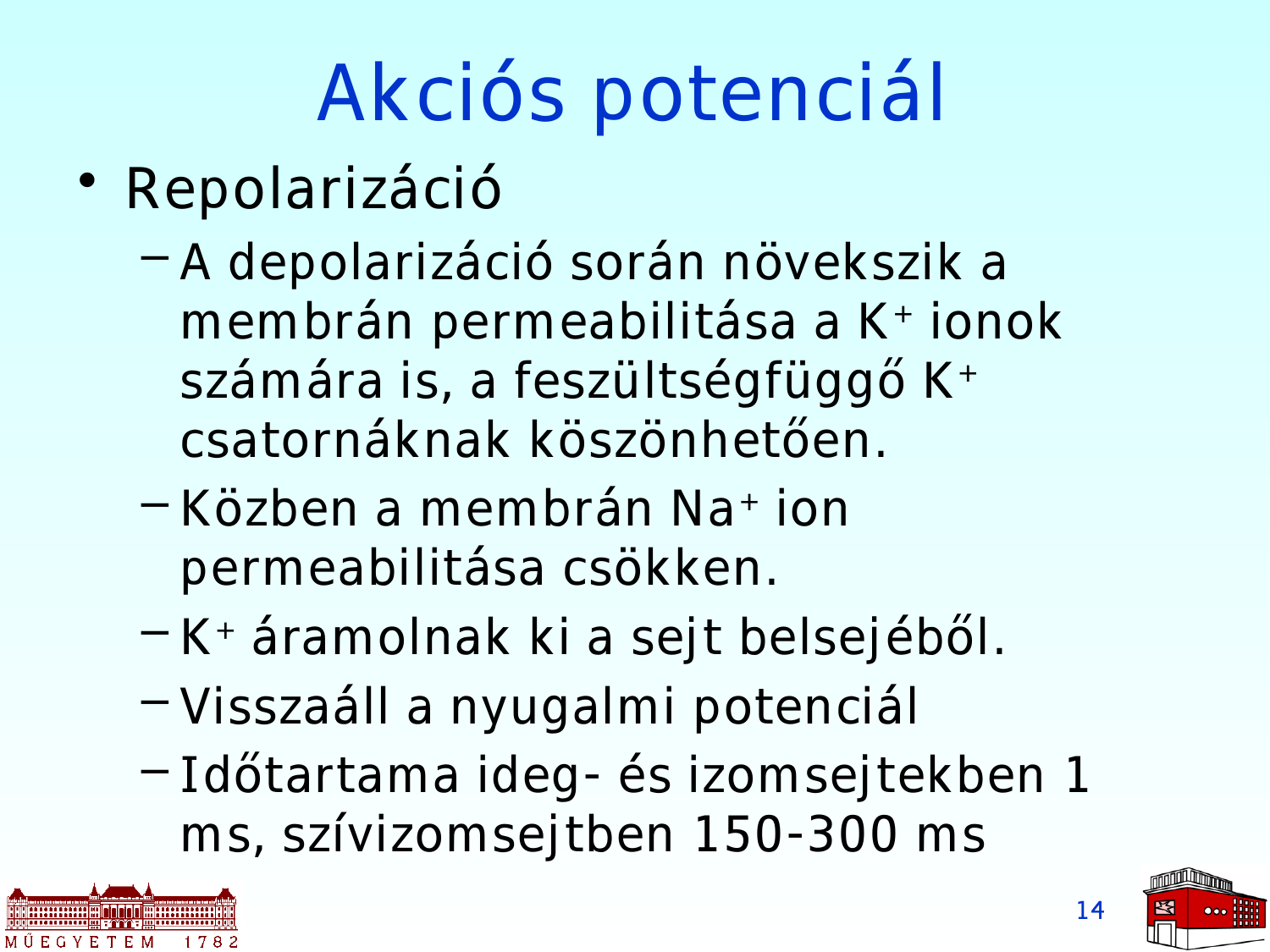

# Akciós potenciál
Repolarizáció
A depolarizáció során növekszik a membrán permeabilitása a K+ ionok számára is, a feszültségfüggő K+ csatornáknak köszönhetően.
Közben a membrán Na+ ion permeabilitása csökken.
K+ áramolnak ki a sejt belsejéből.
Visszaáll a nyugalmi potenciál
Időtartama ideg- és izomsejtekben 1 ms, szívizomsejtben 150-300 ms
14